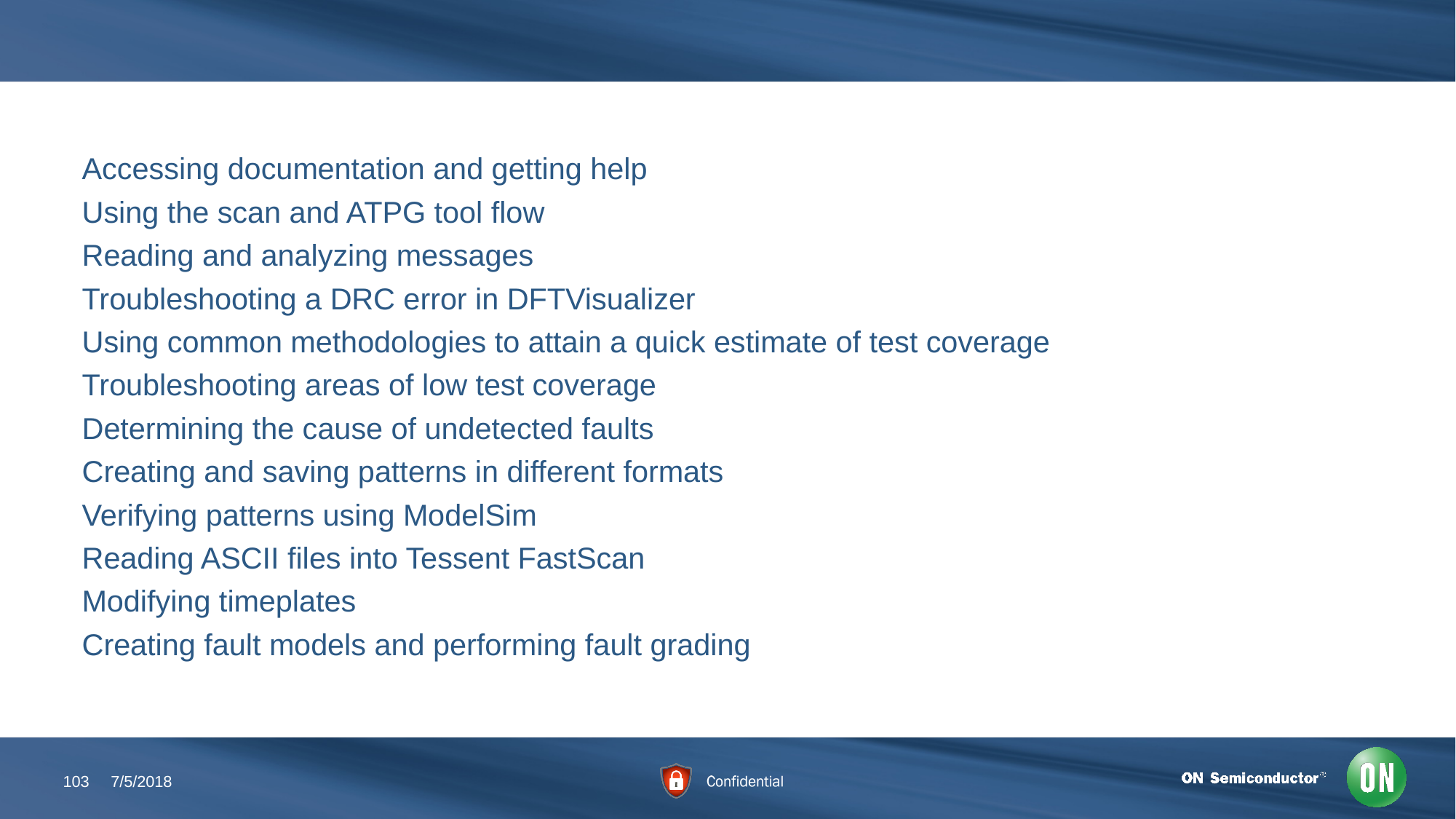

#
Accessing documentation and getting help
Using the scan and ATPG tool flow
Reading and analyzing messages
Troubleshooting a DRC error in DFTVisualizer
Using common methodologies to attain a quick estimate of test coverage
Troubleshooting areas of low test coverage
Determining the cause of undetected faults
Creating and saving patterns in different formats
Verifying patterns using ModelSim
Reading ASCII files into Tessent FastScan
Modifying timeplates
Creating fault models and performing fault grading

103
7/5/2018